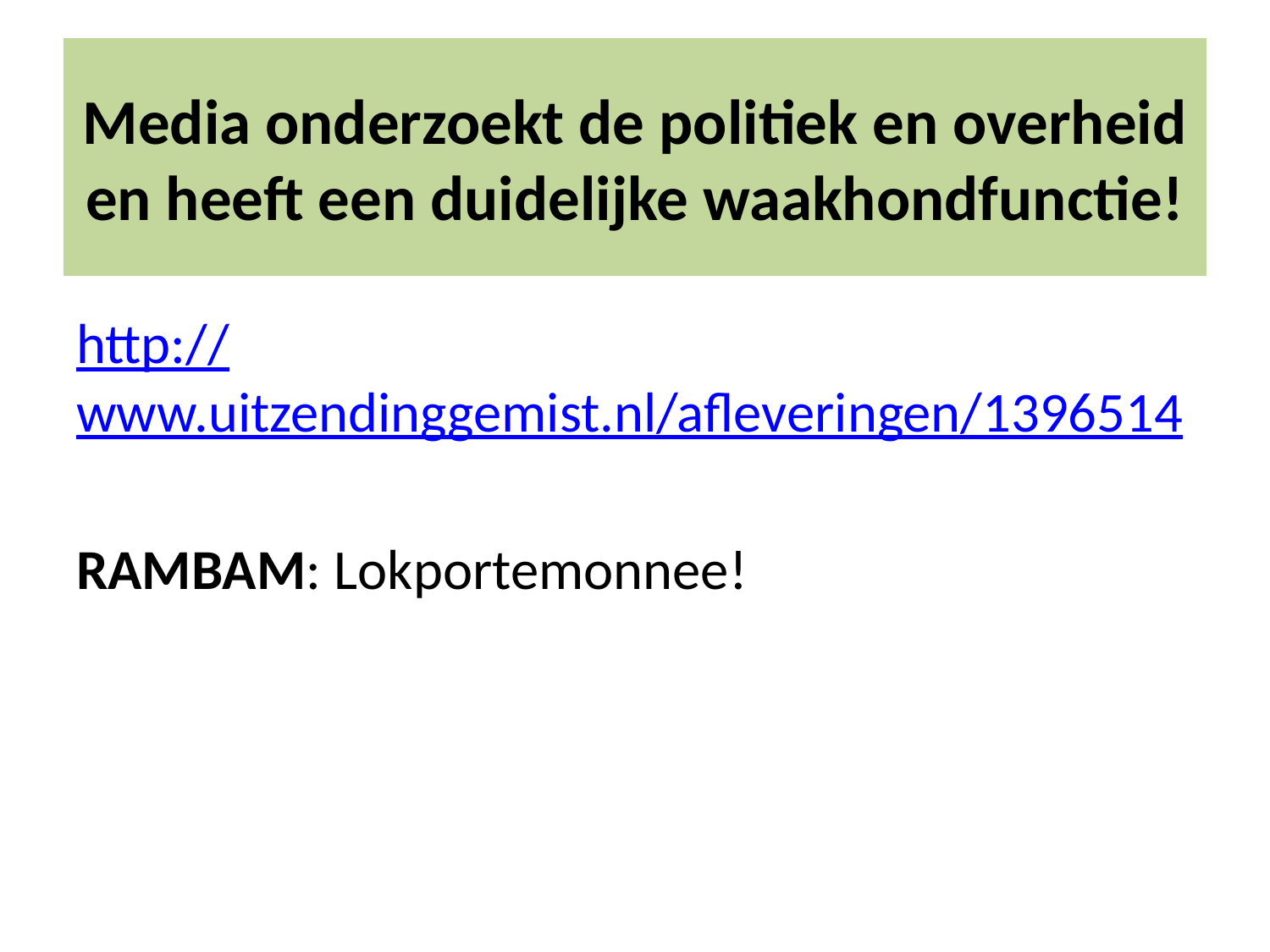

# Media onderzoekt de politiek en overheid en heeft een duidelijke waakhondfunctie!

http://www.uitzendinggemist.nl/afleveringen/1396514

RAMBAM: Lokportemonnee!